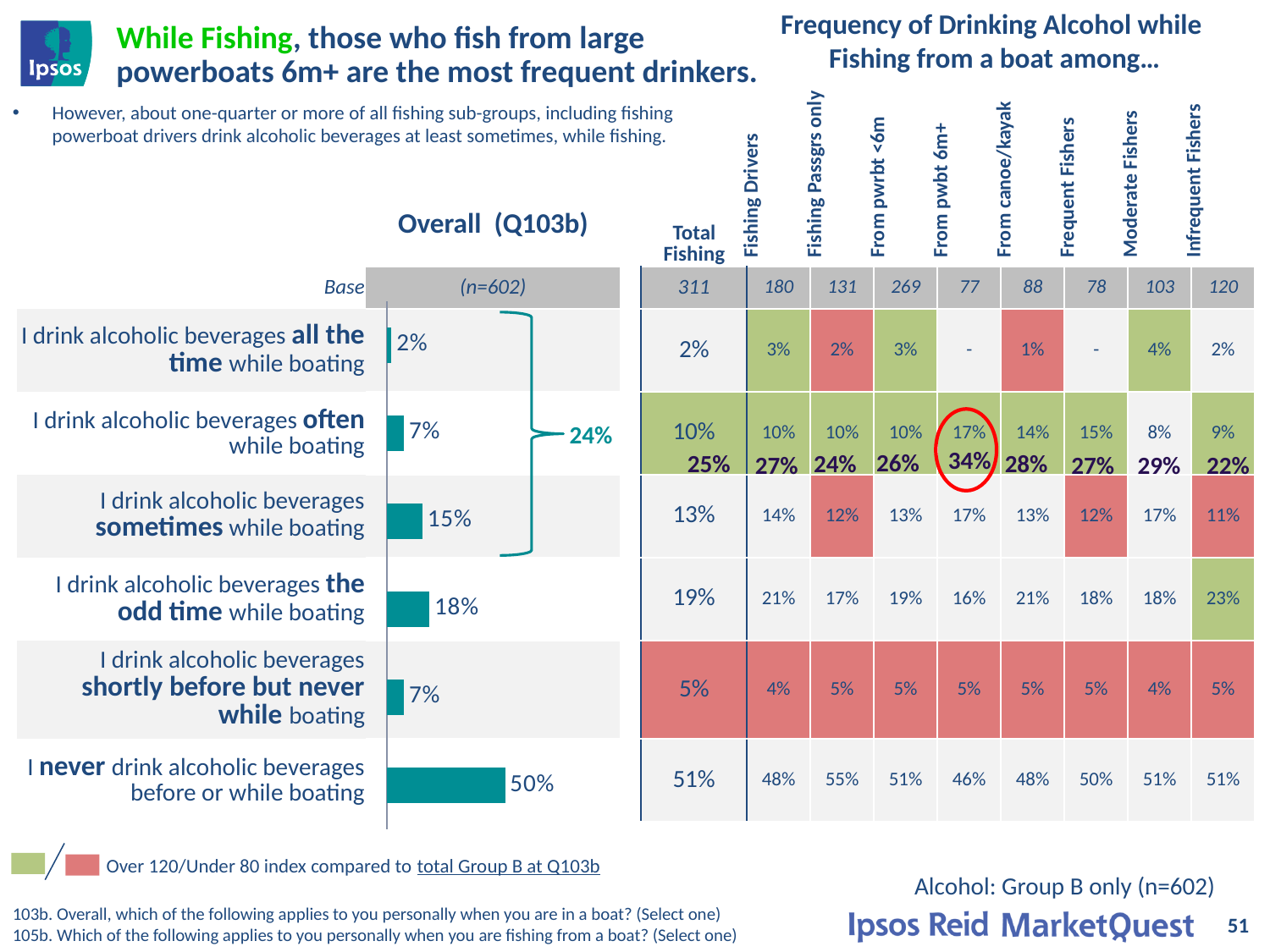

Frequency of Drinking Alcohol while
Fishing from a boat among…
# While Fishing, those who fish from large powerboats 6m+ are the most frequent drinkers.
| Fishing Drivers | Fishing Passgrs only | From pwrbt <6m | From pwbt 6m+ | From canoe/kayak | Frequent Fishers | Moderate Fishers | Infrequent Fishers |
| --- | --- | --- | --- | --- | --- | --- | --- |
However, about one-quarter or more of all fishing sub-groups, including fishing powerboat drivers drink alcoholic beverages at least sometimes, while fishing.
|  | Overall (Q103b) |  | Total Fishing |  |  |  |  |  |  |  |  |
| --- | --- | --- | --- | --- | --- | --- | --- | --- | --- | --- | --- |
| Base | (n=602) |  | 311 | 180 | 131 | 269 | 77 | 88 | 78 | 103 | 120 |
| I drink alcoholic beverages all the time while boating |  |  | 2% | 3% | 2% | 3% | - | 1% | - | 4% | 2% |
| I drink alcoholic beverages often while boating |  |  | 10% | 10% | 10% | 10% | 17% | 14% | 15% | 8% | 9% |
| I drink alcoholic beverages sometimes while boating |  |  | 13% | 14% | 12% | 13% | 17% | 13% | 12% | 17% | 11% |
| I drink alcoholic beverages the odd time while boating |  |  | 19% | 21% | 17% | 19% | 16% | 21% | 18% | 18% | 23% |
| I drink alcoholic beverages shortly before but never while boating |  |  | 5% | 4% | 5% | 5% | 5% | 5% | 5% | 4% | 5% |
| I never drink alcoholic beverages before or while boating |  |  | 51% | 48% | 55% | 51% | 46% | 48% | 50% | 51% | 51% |

### Chart

| Category | Overall frequency - Group B |
|---|---|
| I drink alcoholic beverages all the time while boating | 0.02 |
| I drink alcoholic beverages often while boating | 0.073 |
| I drink alcoholic beverages sometimes while boating | 0.151 |
| I drink alcoholic beverages the odd time while boating | 0.181 |
| I drink alcoholic beverages shortly before but never while boating | 0.073 |
| I never drink alcoholic beverages before or while boating | 0.502 |

24%
34%
26%
28%
25%
24%
29%
27%
27%
22%
Over 120/Under 80 index compared to total Group B at Q103b

Alcohol: Group B only (n=602)
103b. Overall, which of the following applies to you personally when you are in a boat? (Select one)
105b. Which of the following applies to you personally when you are fishing from a boat? (Select one)
51